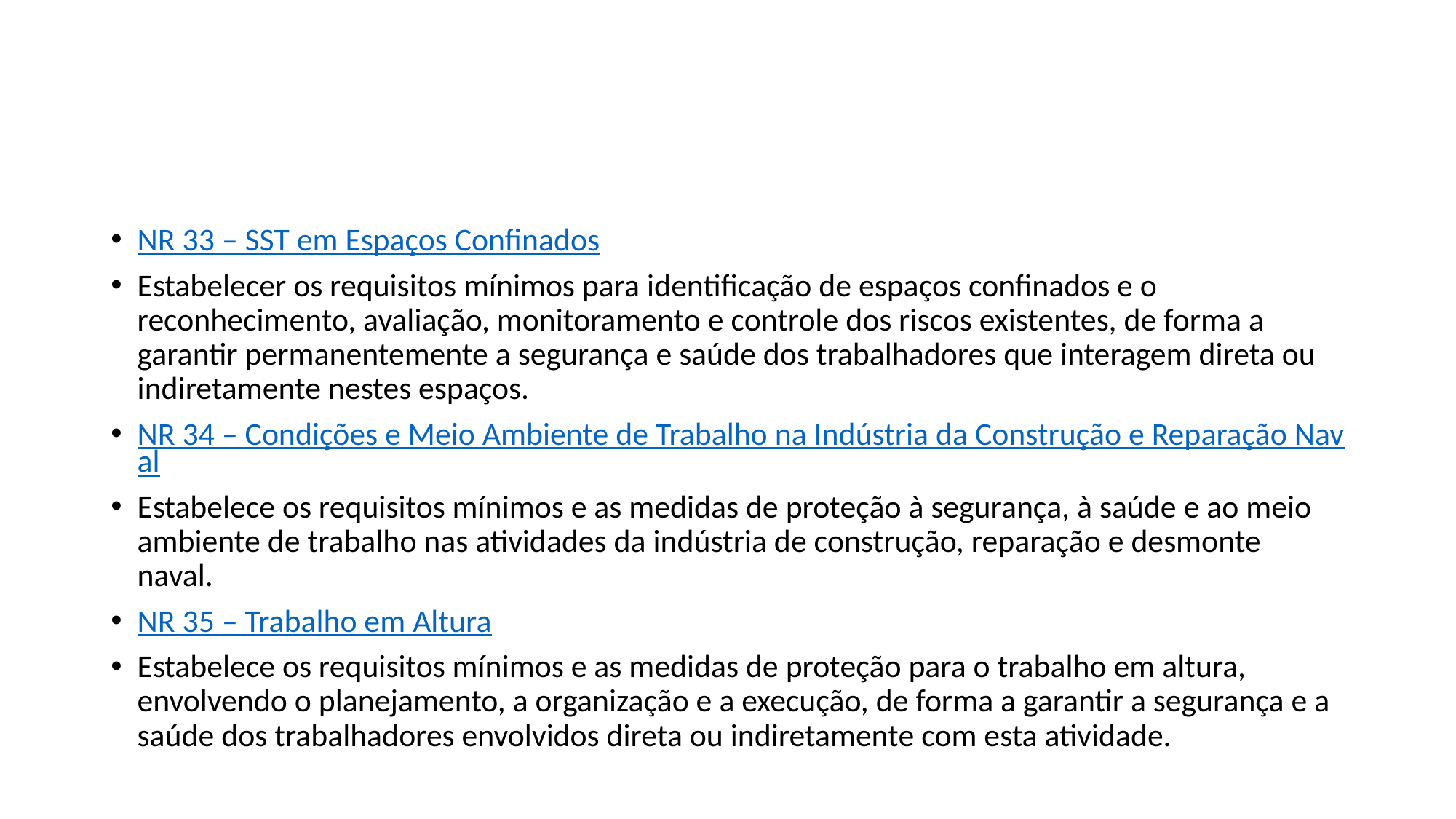

#
NR 33 – SST em Espaços Confinados
Estabelecer os requisitos mínimos para identificação de espaços confinados e o reconhecimento, avaliação, monitoramento e controle dos riscos existentes, de forma a garantir permanentemente a segurança e saúde dos trabalhadores que interagem direta ou indiretamente nestes espaços.
NR 34 – Condições e Meio Ambiente de Trabalho na Indústria da Construção e Reparação Naval
Estabelece os requisitos mínimos e as medidas de proteção à segurança, à saúde e ao meio ambiente de trabalho nas atividades da indústria de construção, reparação e desmonte naval.
NR 35 – Trabalho em Altura
Estabelece os requisitos mínimos e as medidas de proteção para o trabalho em altura, envolvendo o planejamento, a organização e a execução, de forma a garantir a segurança e a saúde dos trabalhadores envolvidos direta ou indiretamente com esta atividade.